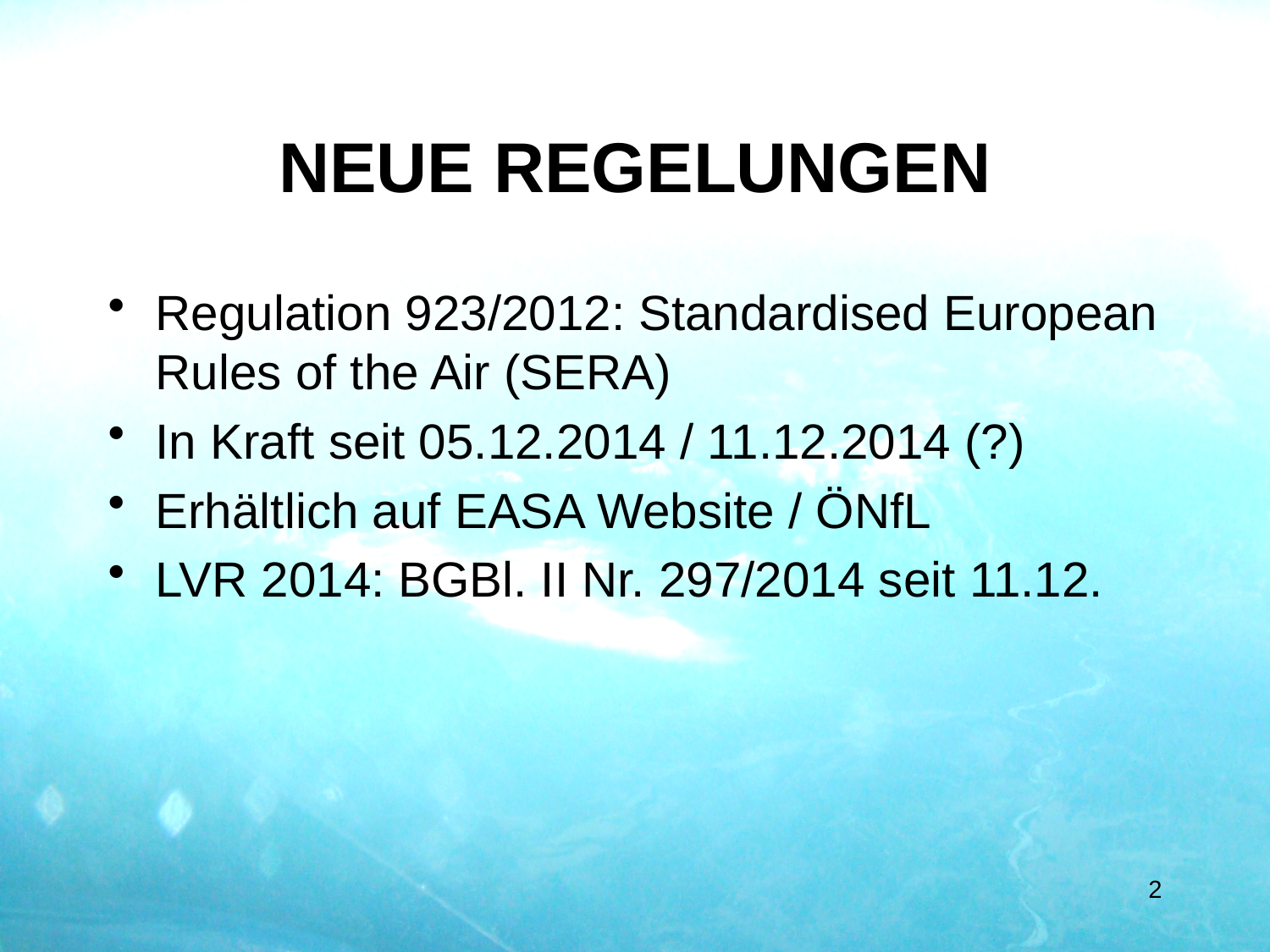

# NEUE REGELUNGEN
Regulation 923/2012: Standardised European Rules of the Air (SERA)
In Kraft seit 05.12.2014 / 11.12.2014 (?)
Erhältlich auf EASA Website / ÖNfL
LVR 2014: BGBl. II Nr. 297/2014 seit 11.12.
2